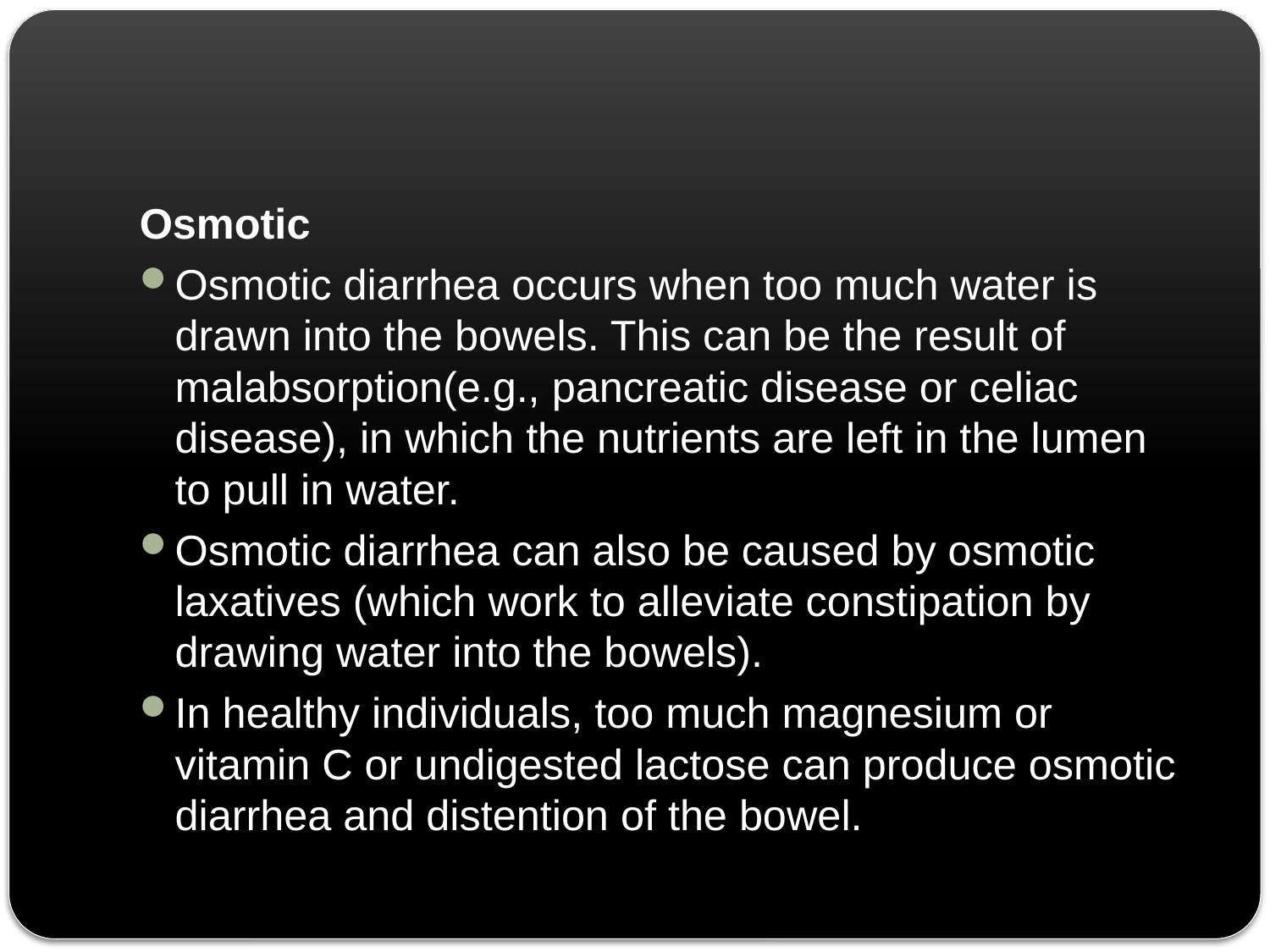

Osmotic
Osmotic diarrhea occurs when too much water is drawn into the bowels. This can be the result of malabsorption(e.g., pancreatic disease or celiac disease), in which the nutrients are left in the lumen to pull in water.
Osmotic diarrhea can also be caused by osmotic laxatives (which work to alleviate constipation by drawing water into the bowels).
In healthy individuals, too much magnesium or vitamin C or undigested lactose can produce osmotic diarrhea and distention of the bowel.